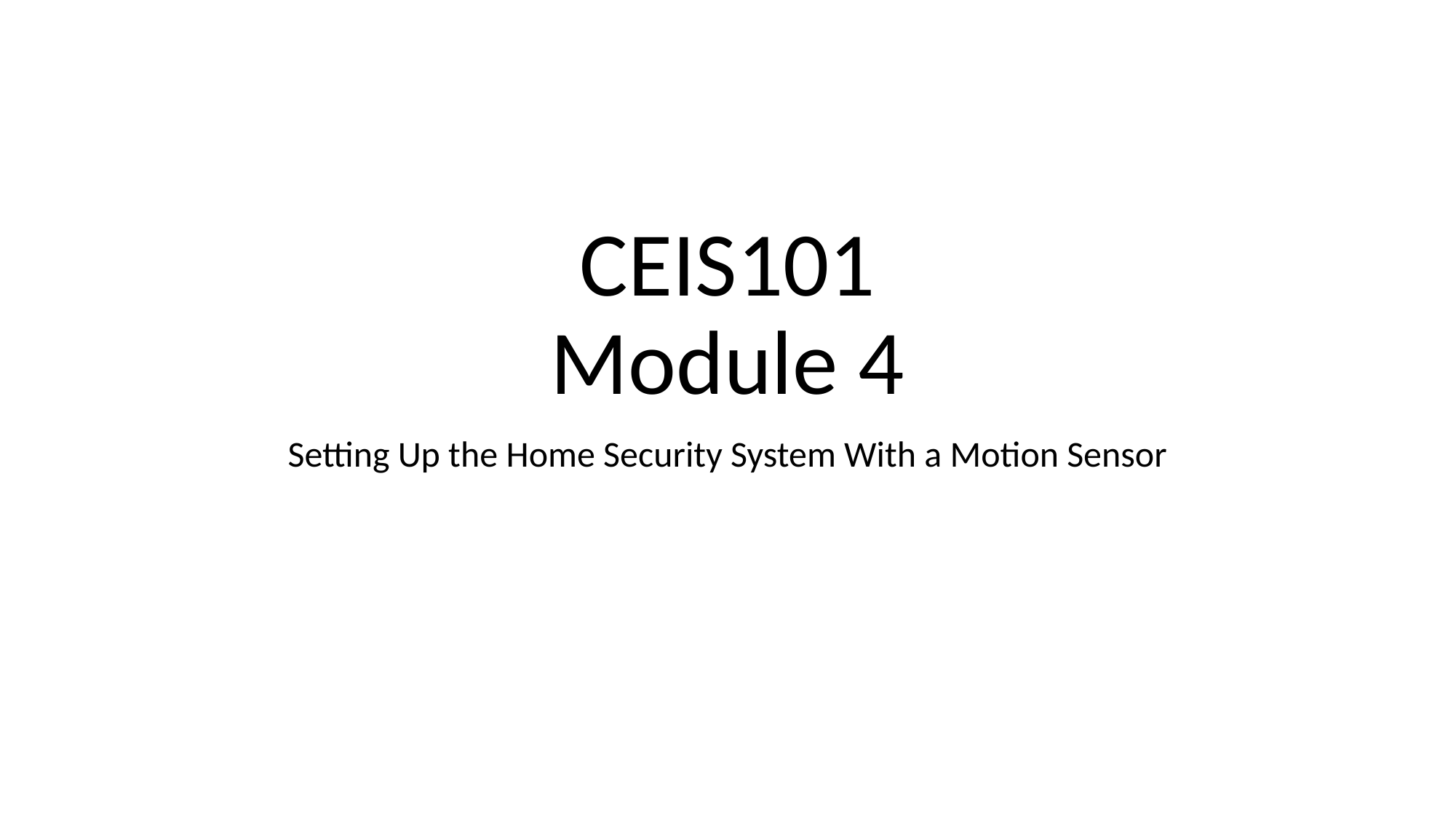

# CEIS101 Module 4
Setting Up the Home Security System With a Motion Sensor